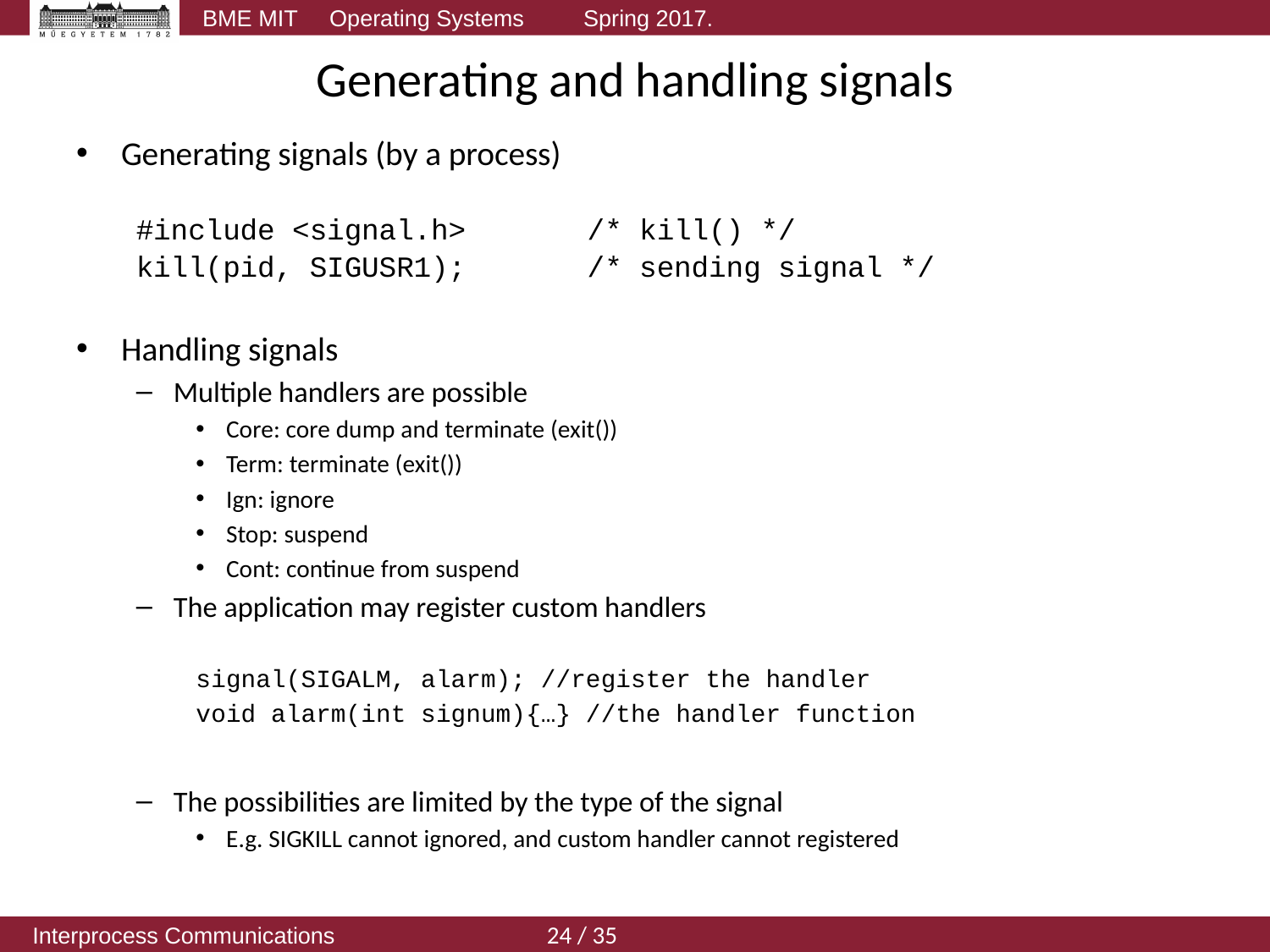

# Generating and handling signals
Generating signals (by a process)

#include <signal.h>       /* kill() */
kill(pid, SIGUSR1);       /* sending signal */

Handling signals
Multiple handlers are possible
Core: core dump and terminate (exit())
Term: terminate (exit())
Ign: ignore
Stop: suspend
Cont: continue from suspend
The application may register custom handlers

signal(SIGALM, alarm); //register the handler
void alarm(int signum){…} //the handler function

The possibilities are limited by the type of the signal
E.g. SIGKILL cannot ignored, and custom handler cannot registered